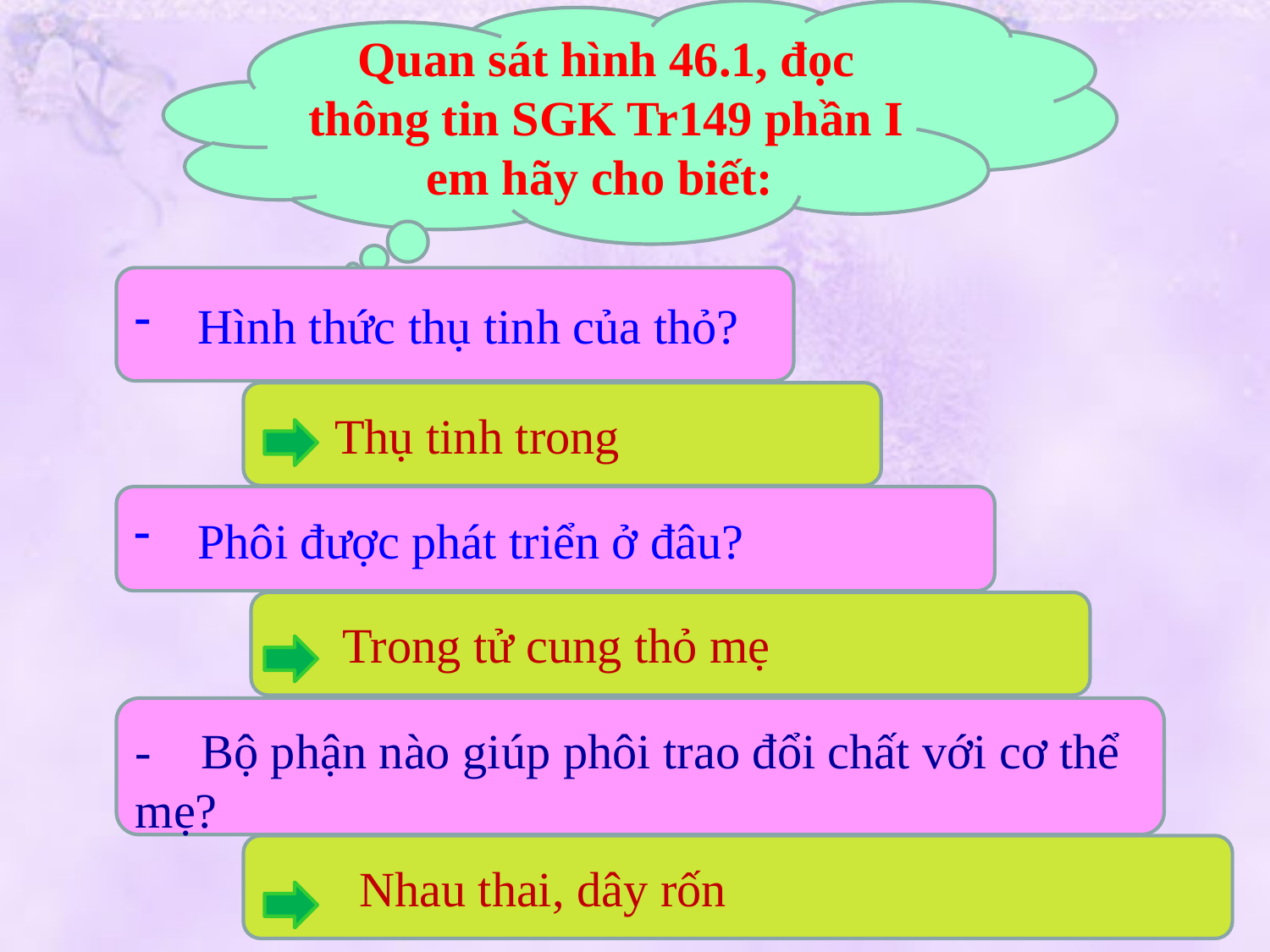

Quan sát hình 46.1, đọc thông tin SGK Tr149 phần I em hãy cho biết:

Hình thức thụ tinh của thỏ?

      Thụ tinh trong

Phôi được phát triển ở đâu?

      Trong tử cung thỏ mẹ

-    Bộ phận nào giúp phôi trao đổi chất với cơ thể mẹ?

        Nhau thai, dây rốn

7